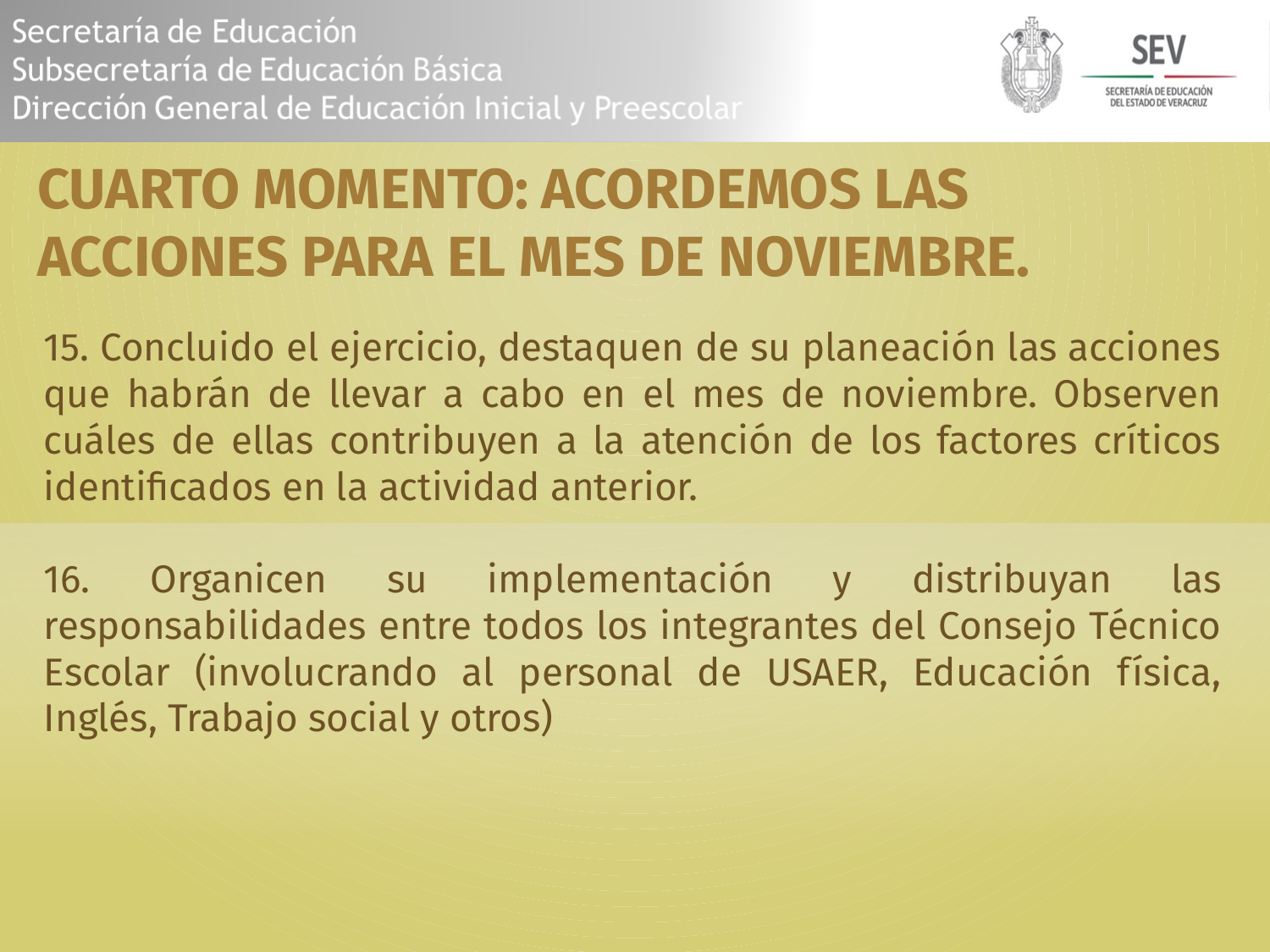

# CUARTO MOMENTO: ACORDEMOS LAS ACCIONES PARA EL MES DE NOVIEMBRE.
15. Concluido el ejercicio, destaquen de su planeación las acciones que habrán de llevar a cabo en el mes de noviembre. Observen cuáles de ellas contribuyen a la atención de los factores críticos identificados en la actividad anterior.

16. Organicen su implementación y distribuyan las responsabilidades entre todos los integrantes del Consejo Técnico Escolar (involucrando al personal de USAER, Educación física, Inglés, Trabajo social y otros)